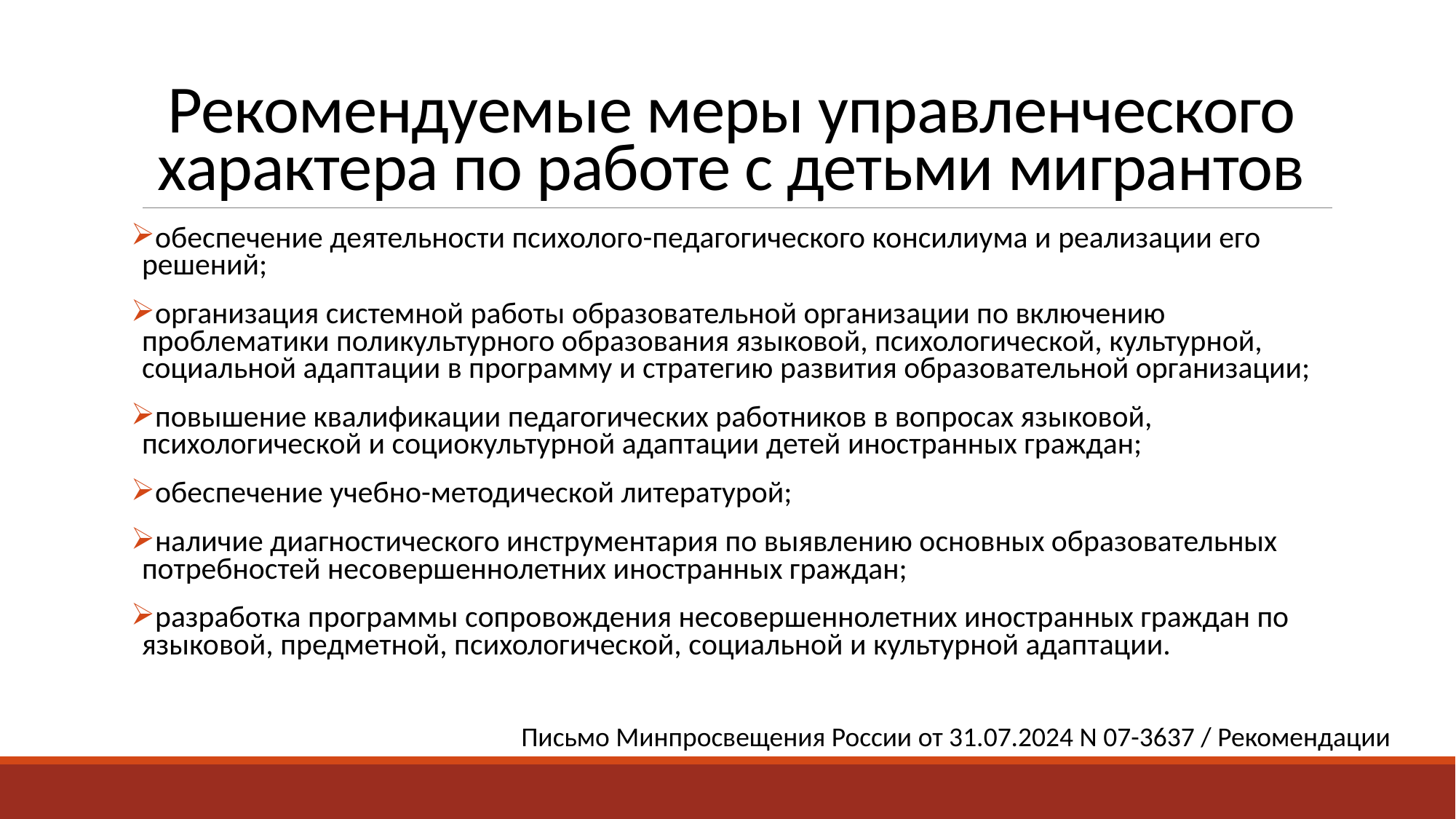

# Рекомендуемые меры управленческого характера по работе с детьми мигрантов
обеспечение деятельности психолого-педагогического консилиума и реализации его решений;
организация системной работы образовательной организации по включению проблематики поликультурного образования языковой, психологической, культурной, социальной адаптации в программу и стратегию развития образовательной организации;
повышение квалификации педагогических работников в вопросах языковой, психологической и социокультурной адаптации детей иностранных граждан;
обеспечение учебно-методической литературой;
наличие диагностического инструментария по выявлению основных образовательных потребностей несовершеннолетних иностранных граждан;
разработка программы сопровождения несовершеннолетних иностранных граждан по языковой, предметной, психологической, социальной и культурной адаптации.

Письмо Минпросвещения России от 31.07.2024 N 07-3637 / Рекомендации